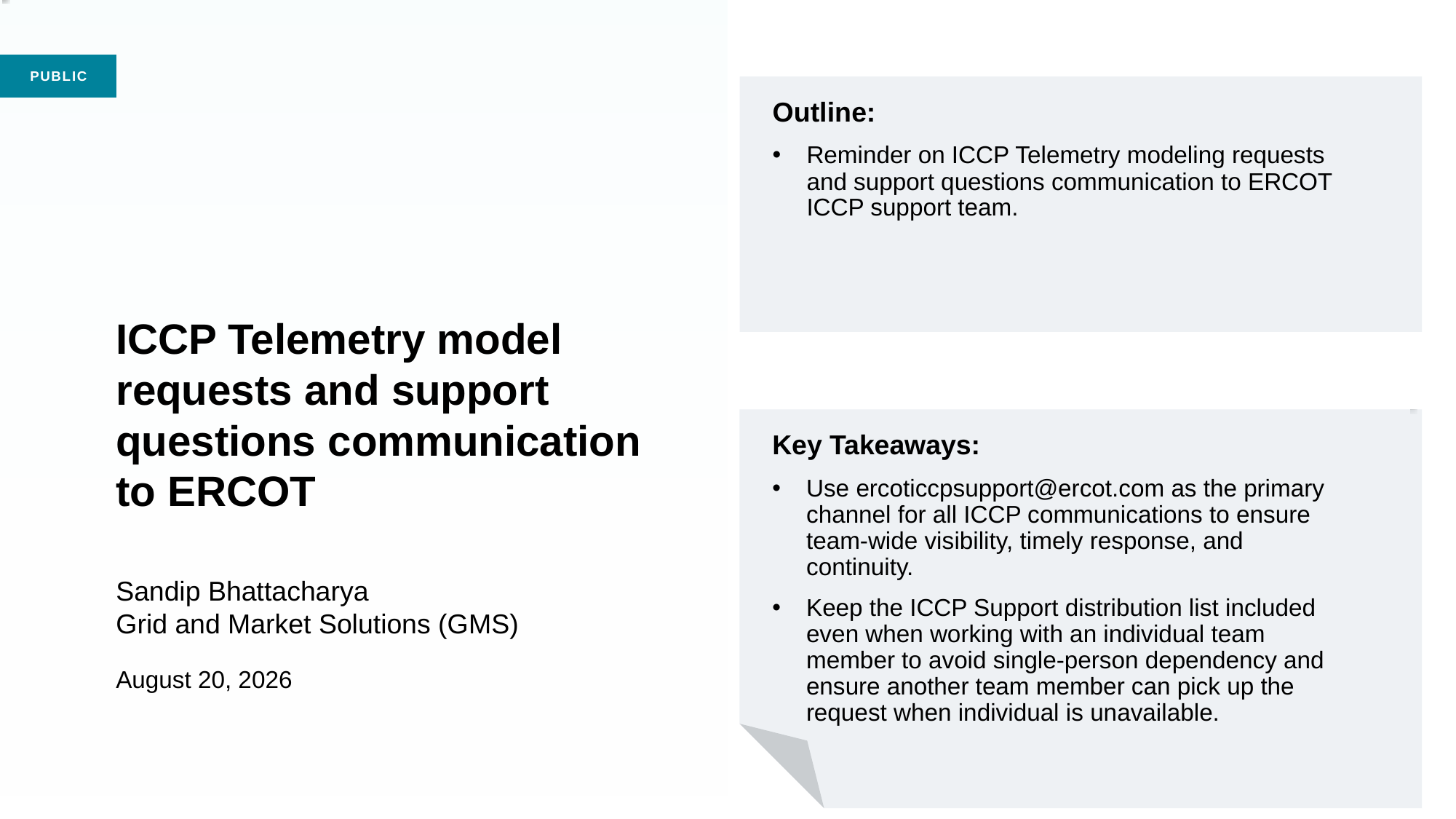

Outline:
Reminder on ICCP Telemetry modeling requests and support questions communication to ERCOT ICCP support team.
# ICCP Telemetry model requests and support questions communication to ERCOT Sandip Bhattacharya Grid and Market Solutions (GMS) August 20, 2026
Key Takeaways:
Use ercoticcpsupport@ercot.com as the primary channel for all ICCP communications to ensure team-wide visibility, timely response, and continuity.
Keep the ICCP Support distribution list included even when working with an individual team member to avoid single-person dependency and ensure another team member can pick up the request when individual is unavailable.